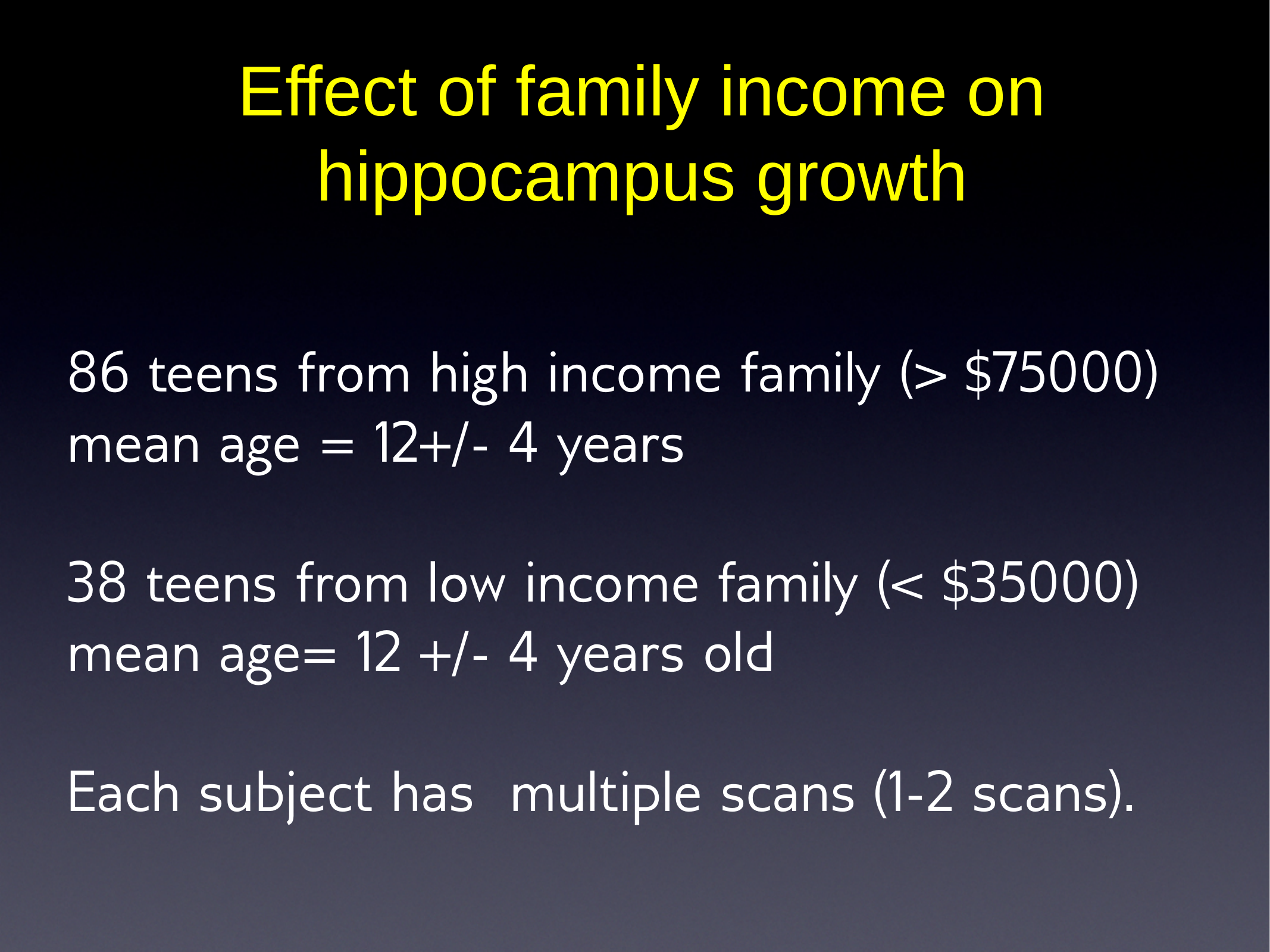

# Effect of family income on hippocampus growth
86 teens from high income family (> $75000)
mean age = 12+/- 4 years

38 teens from low income family (< $35000)
mean age= 12 +/- 4 years old

Each subject has  multiple scans (1-2 scans).